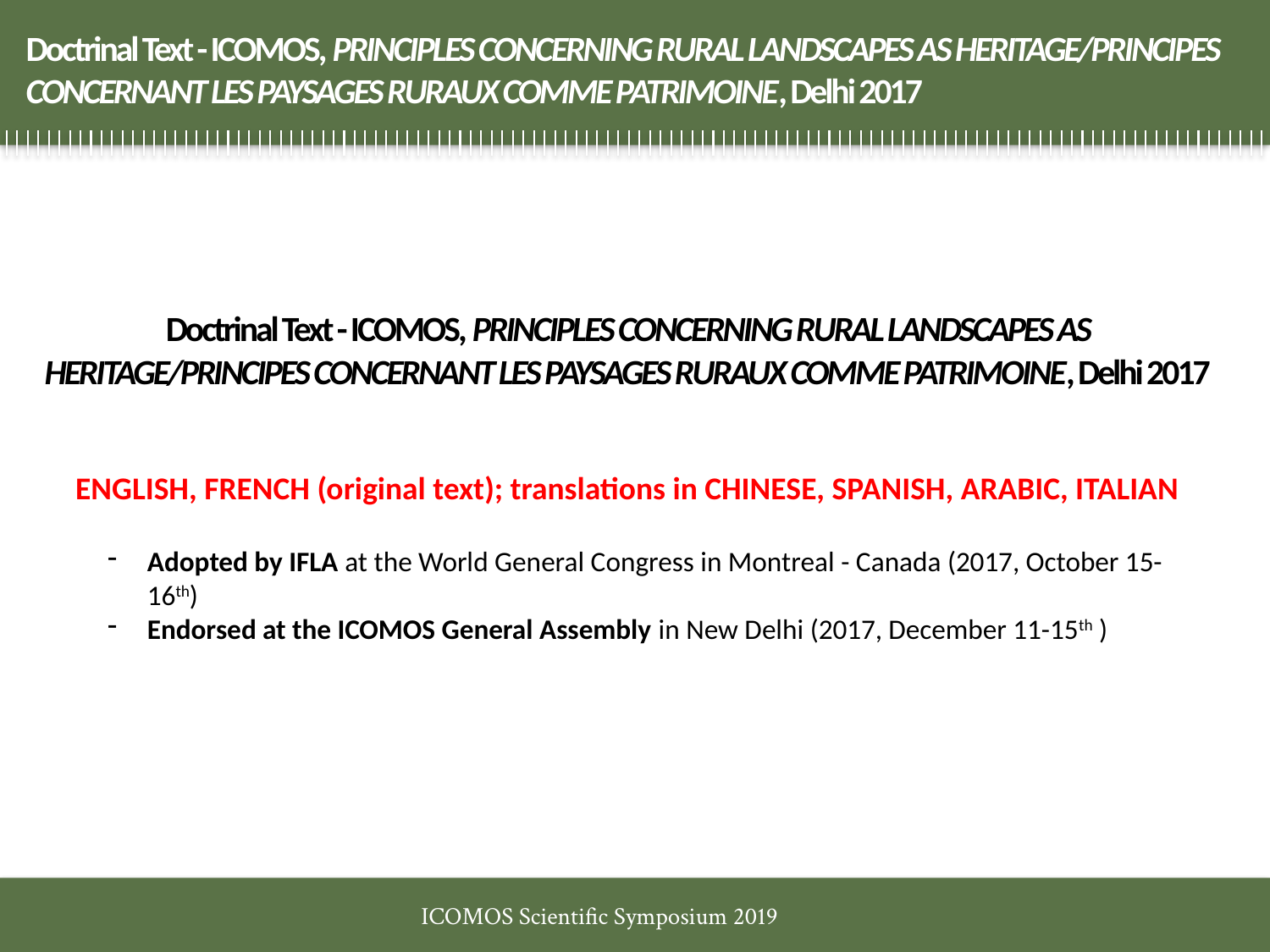

# Doctrinal Text - ICOMOS, PRINCIPLES CONCERNING RURAL LANDSCAPES AS HERITAGE/PRINCIPES CONCERNANT LES PAYSAGES RURAUX COMME PATRIMOINE, Delhi 2017

Doctrinal Text - ICOMOS, PRINCIPLES CONCERNING RURAL LANDSCAPES AS HERITAGE/PRINCIPES CONCERNANT LES PAYSAGES RURAUX COMME PATRIMOINE, Delhi 2017

ENGLISH, FRENCH (original text); translations in CHINESE, SPANISH, ARABIC, ITALIAN

Adopted by IFLA at the World General Congress in Montreal - Canada (2017, October 15-16th)
Endorsed at the ICOMOS General Assembly in New Delhi (2017, December 11-15th )